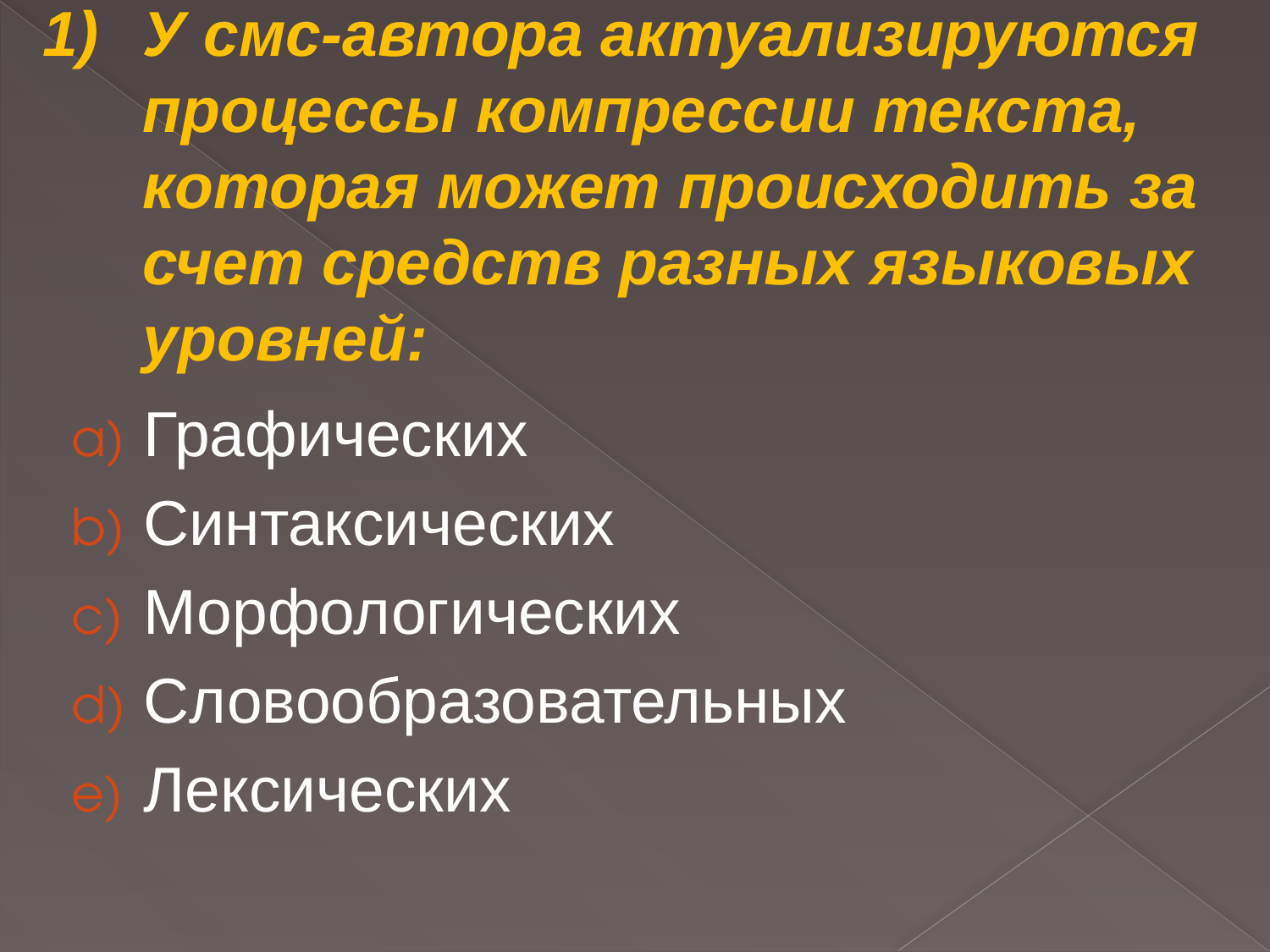

# 1)	У смс-автора актуализируются процессы компрессии текста, которая может происходить за счет средств разных языковых уровней:
Графических
Синтаксических
Морфологических
Словообразовательных
Лексических